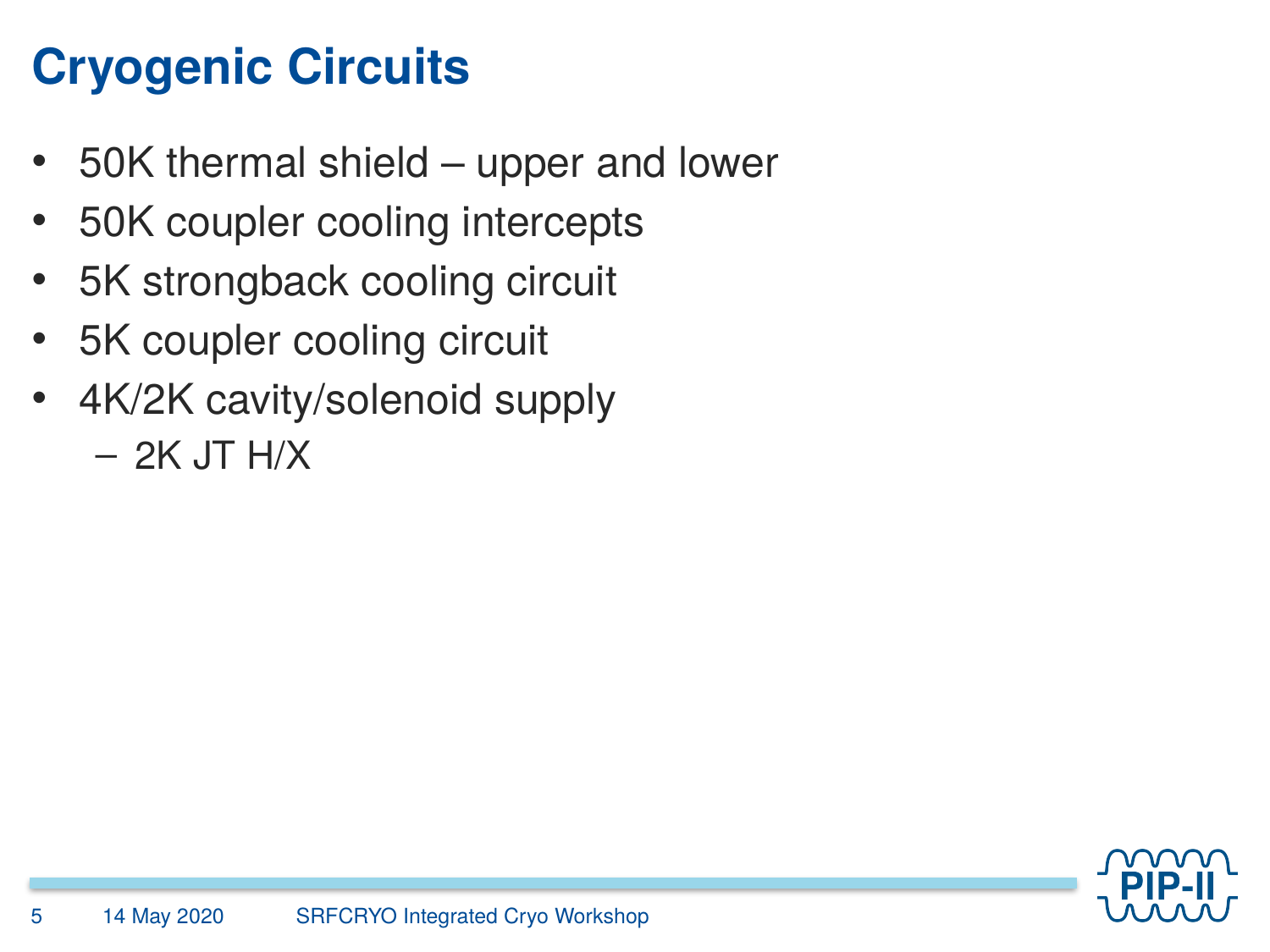

# Cryogenic Circuits
50K thermal shield – upper and lower
50K coupler cooling intercepts
5K strongback cooling circuit
5K coupler cooling circuit
4K/2K cavity/solenoid supply
2K JT H/X

14 May 2020
5
SRFCRYO Integrated Cryo Workshop